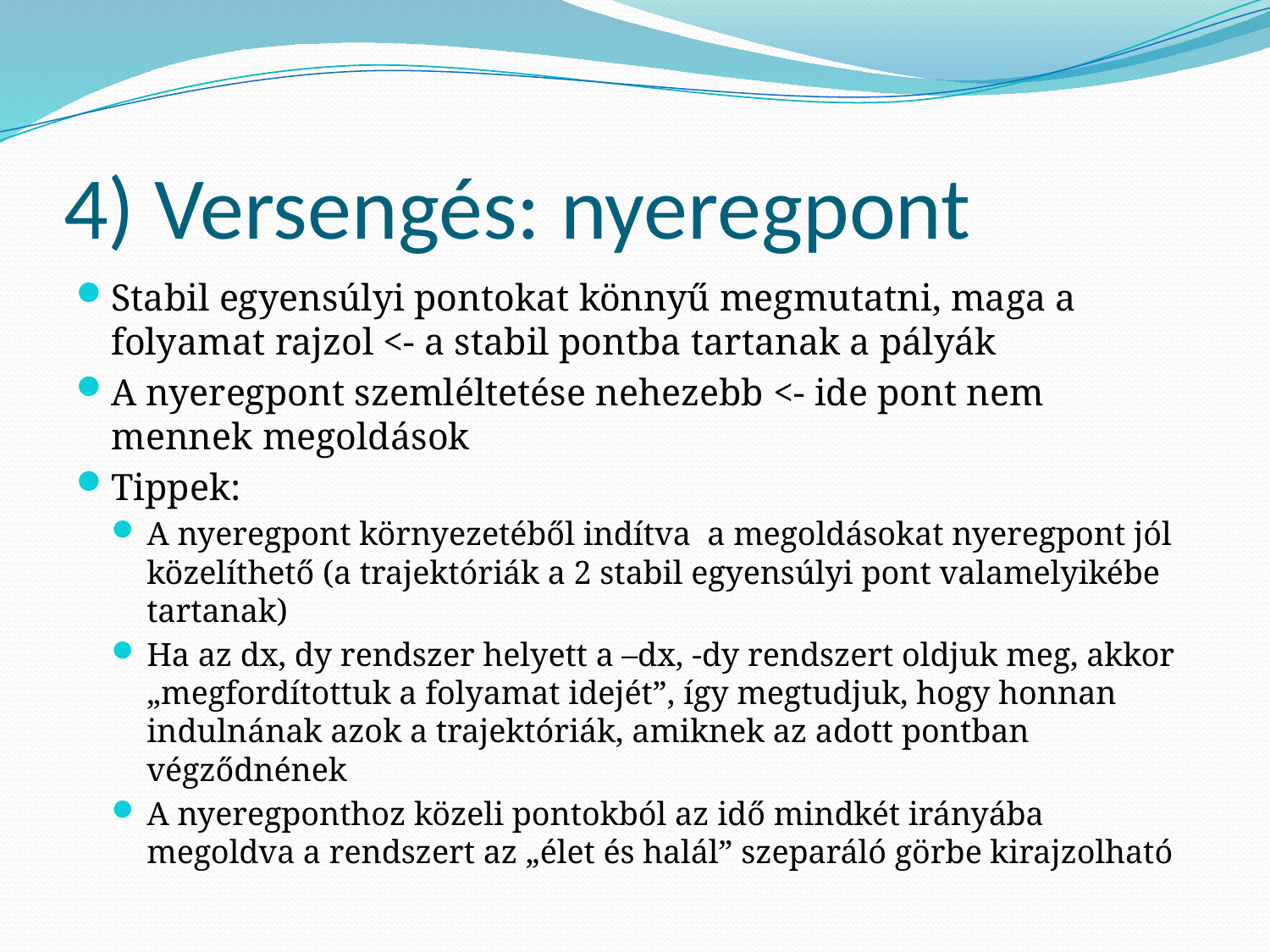

# 4) Versengés: nyeregpont
Stabil egyensúlyi pontokat könnyű megmutatni, maga a folyamat rajzol <- a stabil pontba tartanak a pályák
A nyeregpont szemléltetése nehezebb <- ide pont nem mennek megoldások
Tippek:
A nyeregpont környezetéből indítva  a megoldásokat nyeregpont jól közelíthető (a trajektóriák a 2 stabil egyensúlyi pont valamelyikébe tartanak)
Ha az dx, dy rendszer helyett a –dx, -dy rendszert oldjuk meg, akkor „megfordítottuk a folyamat idejét”, így megtudjuk, hogy honnan indulnának azok a trajektóriák, amiknek az adott pontban végződnének
A nyeregponthoz közeli pontokból az idő mindkét irányába megoldva a rendszert az „élet és halál” szeparáló görbe kirajzolható